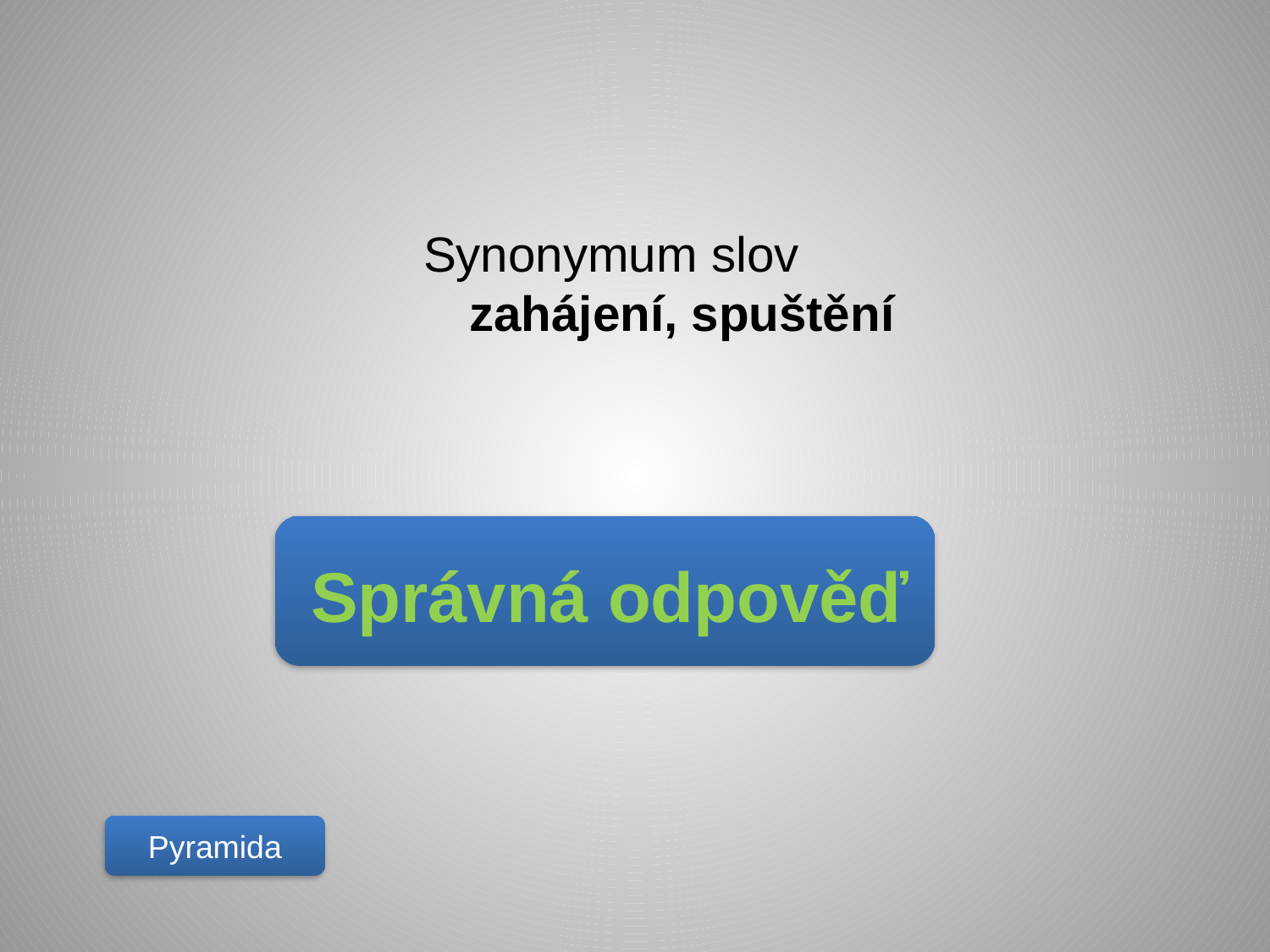

Synonymum slov           		        zahájení, spuštění

Správná odpověď
Pyramida